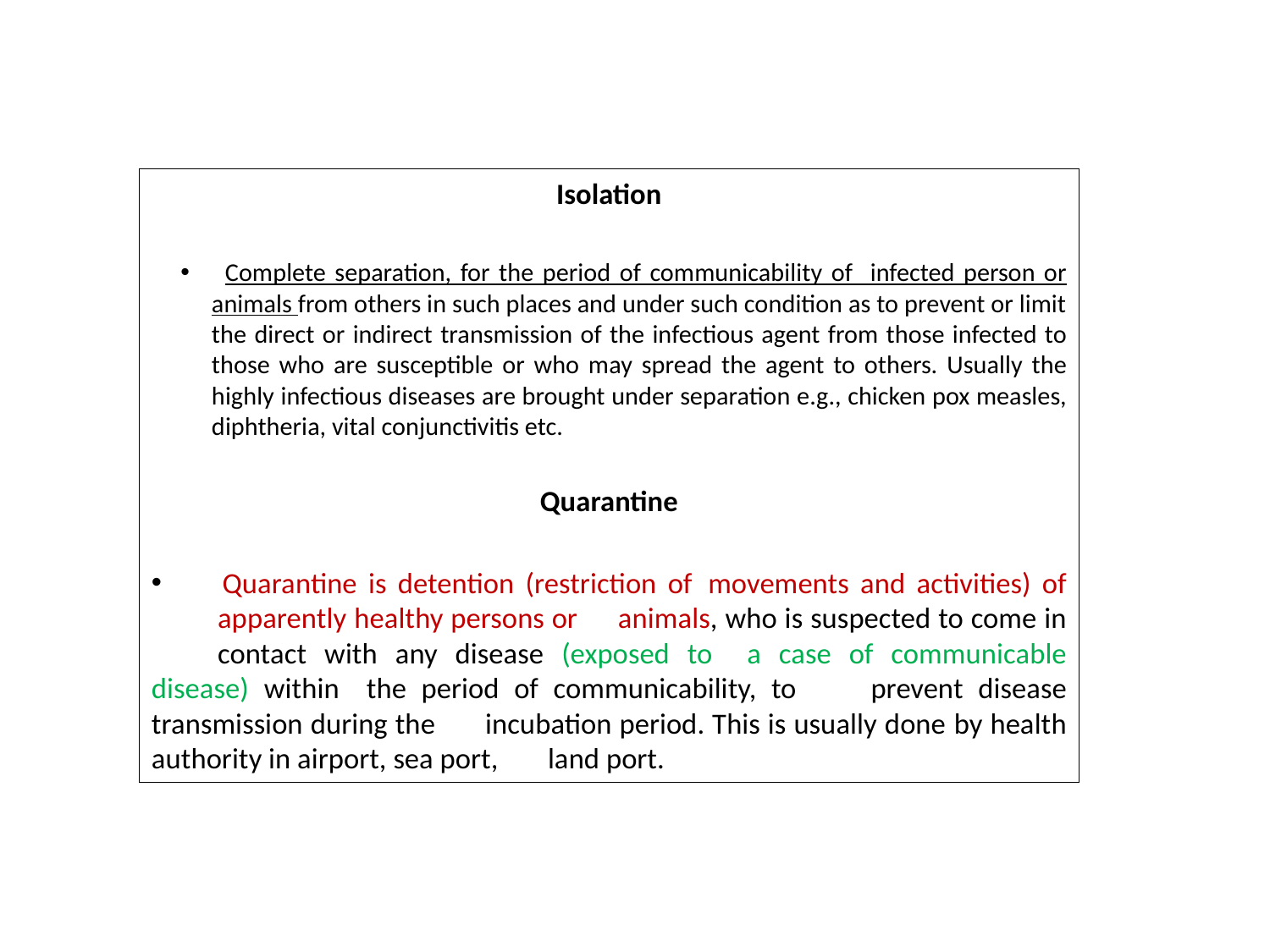

Isolation

 Complete separation, for the period of communicability of  infected person or animals from others in such places and under such condition as to prevent or limit the direct or indirect transmission of the infectious agent from those infected to those who are susceptible or who may spread the agent to others. Usually the highly infectious diseases are brought under separation e.g., chicken pox measles, diphtheria, vital conjunctivitis etc.

Quarantine

 	Quarantine is detention (restriction of 	movements and activities) of 	apparently healthy persons or 	animals, who is suspected to come in 	contact with any disease (exposed to 	a case of communicable disease) within 	the period of communicability, to 	prevent disease transmission during the 	incubation period. This is usually done 	by health authority in airport, sea port, 	land port.